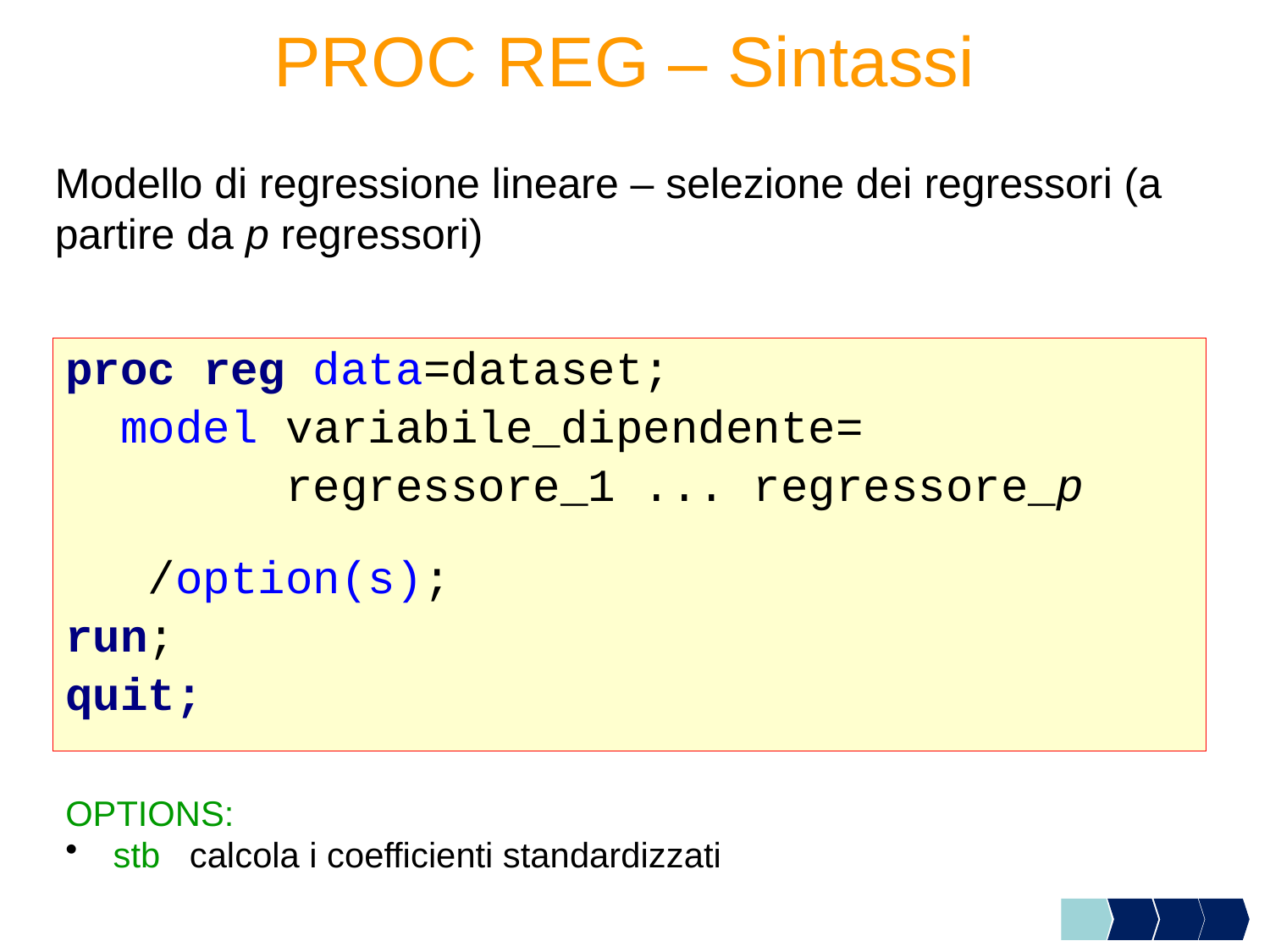

PROC REG – Sintassi
Modello di regressione lineare – selezione dei regressori (a partire da p regressori)
proc reg data=dataset;
  model variabile_dipendente=
        regressore_1 ... regressore_p
   /option(s);
run;
quit;

OPTIONS:
stb   calcola i coefficienti standardizzati